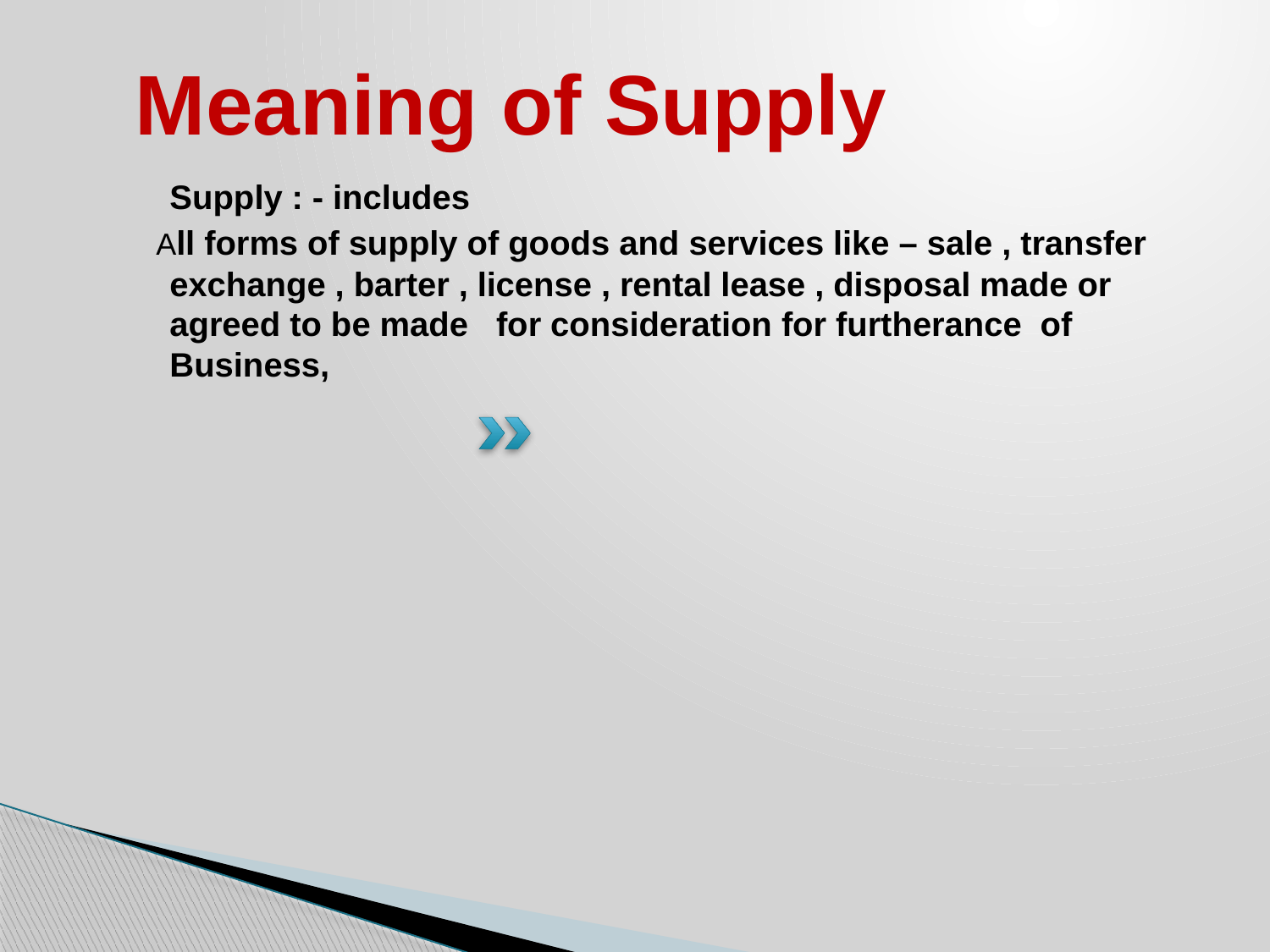

# Meaning of Supply
		Supply : - includes
  All forms of supply of goods and services like – sale , transfer exchange , barter , license , rental lease , disposal made or agreed to be made   for consideration for furtherance  of Business,